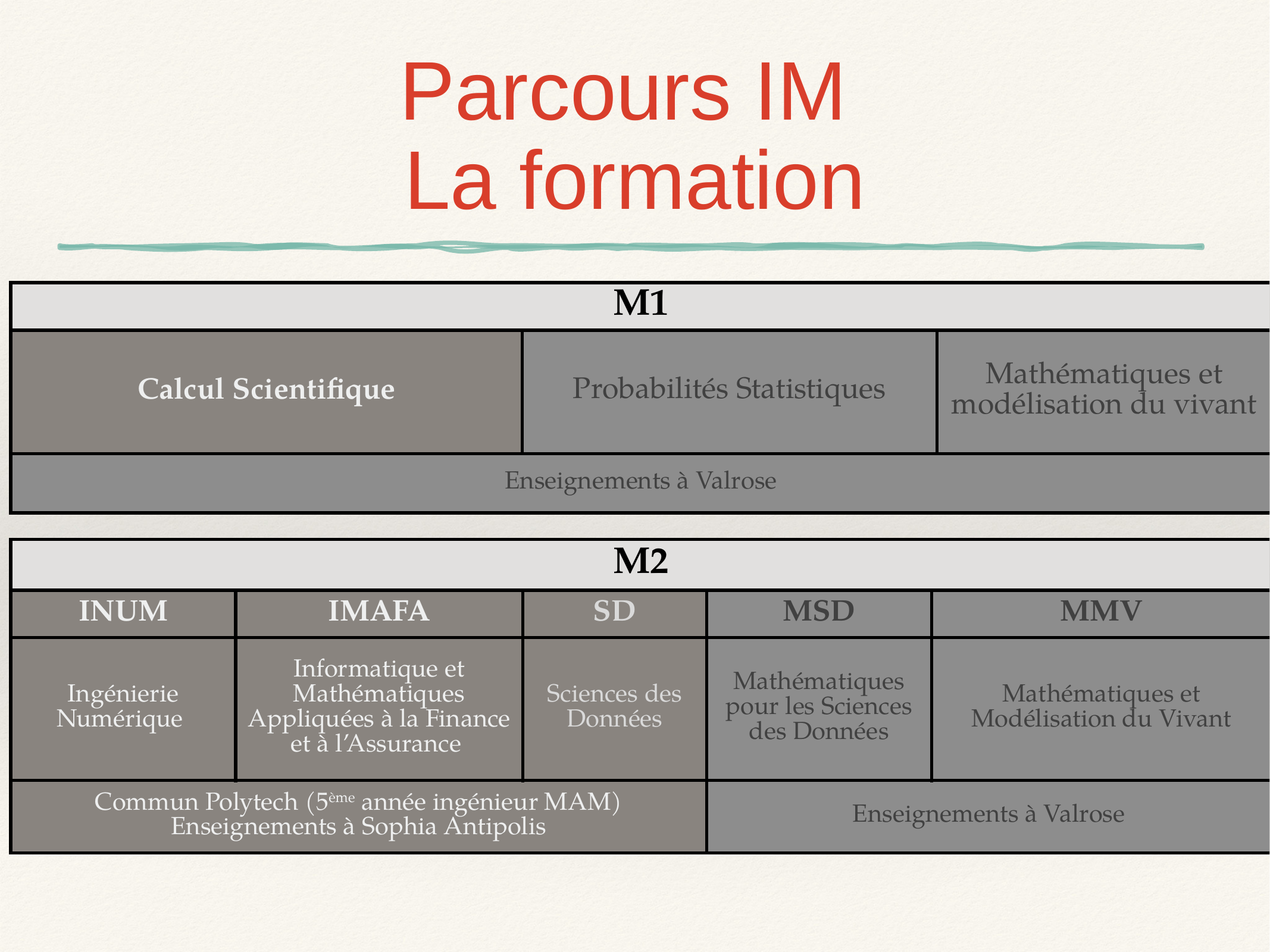

# Parcours IM La formation

| M1 |  |  |
| --- | --- | --- |
| Calcul Scientifique | Probabilités Statistiques | Mathématiques et modélisation du vivant |
| Enseignements à Valrose |  |  |
| M2 |  |  |  |  |
| --- | --- | --- | --- | --- |
| INUM | IMAFA | SD | MSD | MMV |
| Ingénierie Numérique | Informatique et Mathématiques Appliquées à la Finance et à l’Assurance | Sciences des Données | Mathématiques pour les Sciences des Données | Mathématiques et Modélisation du Vivant |
| Commun Polytech (5ème année ingénieur MAM) Enseignements à Sophia Antipolis |  |  | Enseignements à Valrose |  |